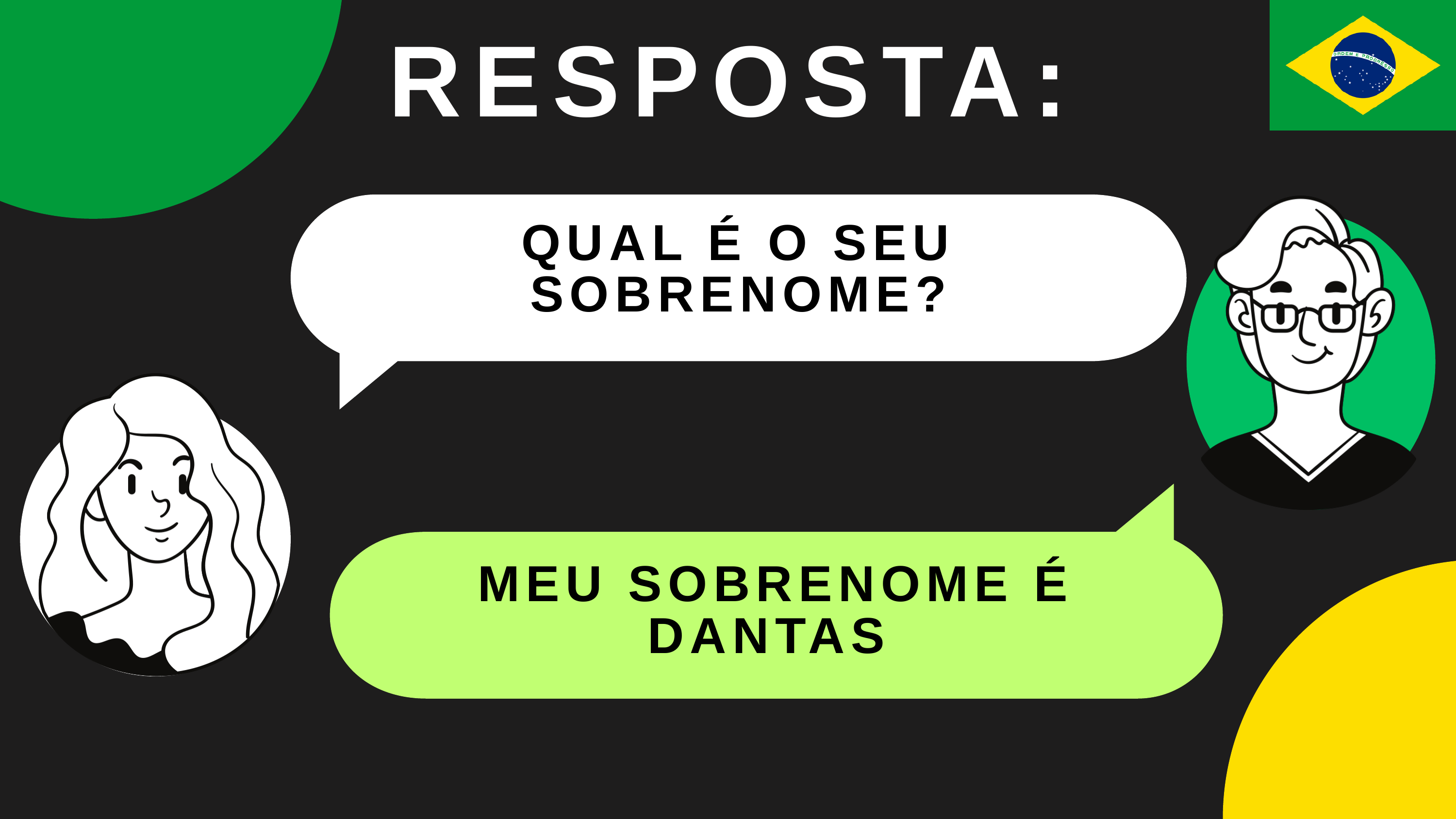

RESPOSTA:

QUAL É O SEU SOBRENOME?

MEU SOBRENOME É DANTAS